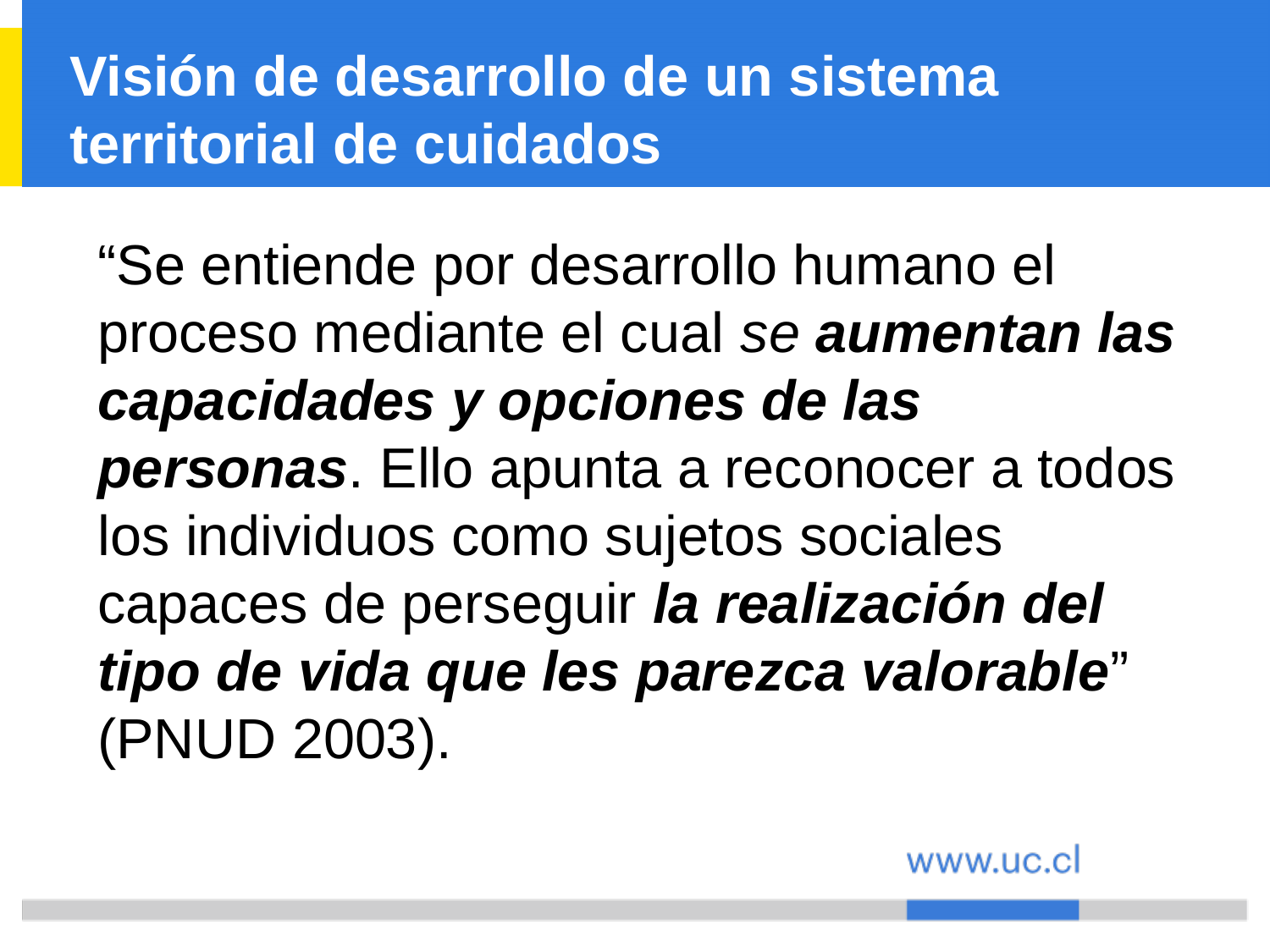

# Visión de desarrollo de un sistema territorial de cuidados
“Se entiende por desarrollo humano el proceso mediante el cual se aumentan las capacidades y opciones de las personas. Ello apunta a reconocer a todos los individuos como sujetos sociales capaces de perseguir la realización del tipo de vida que les parezca valorable” (PNUD 2003).